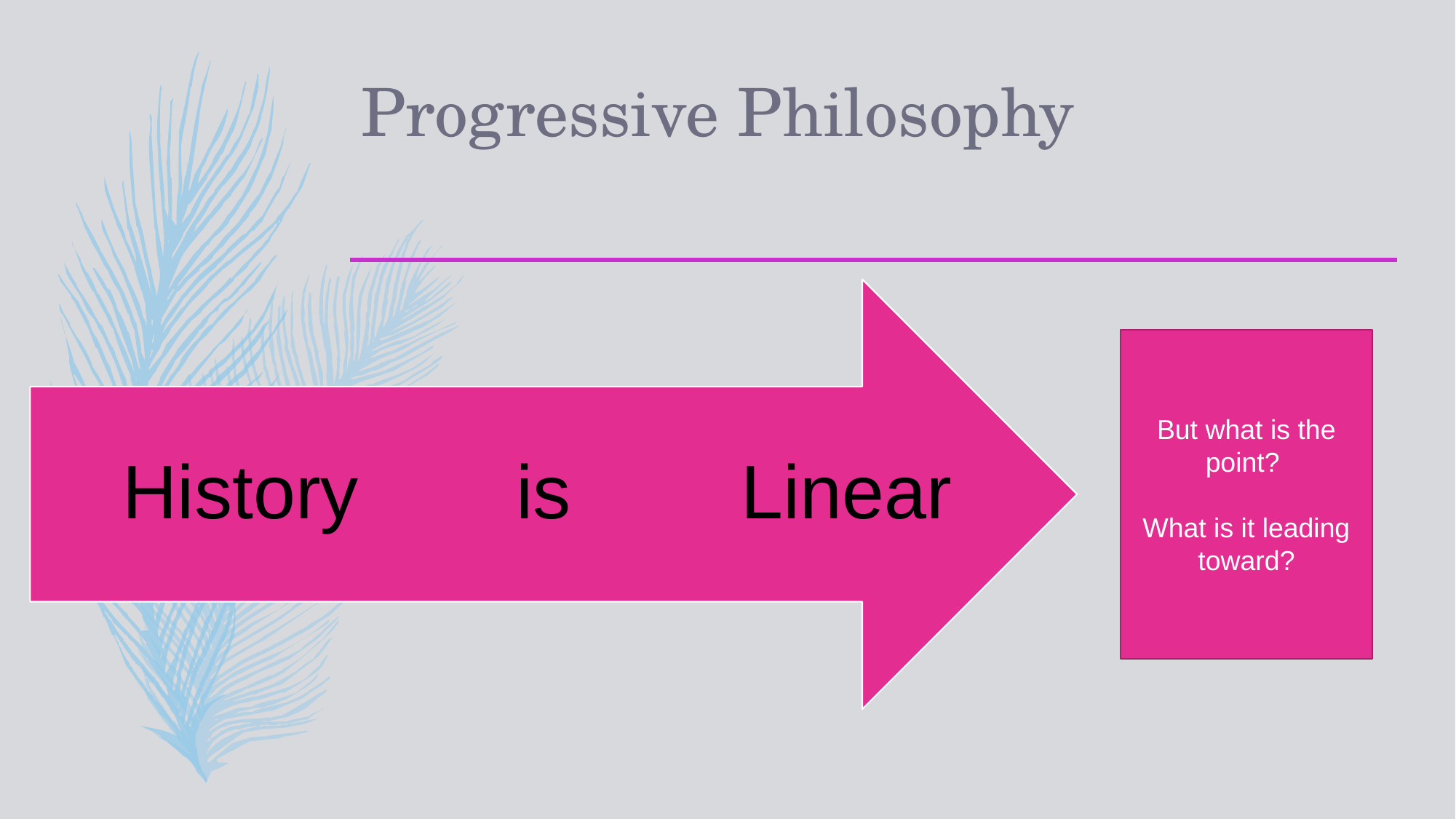

# Progressive Philosophy
Linear
is
History
But what is the point?

What is it leading toward?